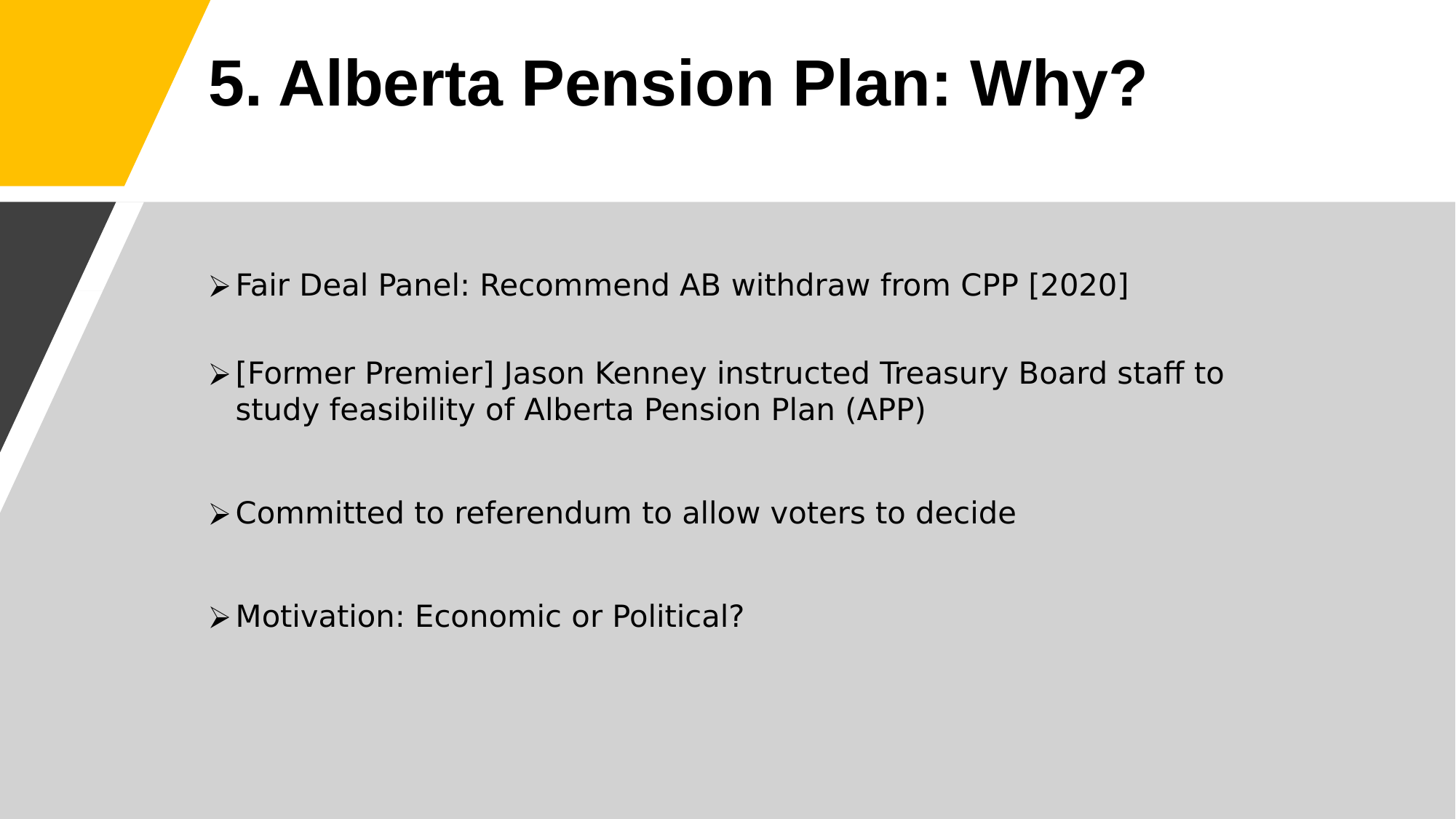

# 5. Alberta Pension Plan: Why?

Fair Deal Panel: Recommend AB withdraw from CPP [2020]

[Former Premier] Jason Kenney instructed Treasury Board staff to study feasibility of Alberta Pension Plan (APP)

Committed to referendum to allow voters to decide

Motivation: Economic or Political?